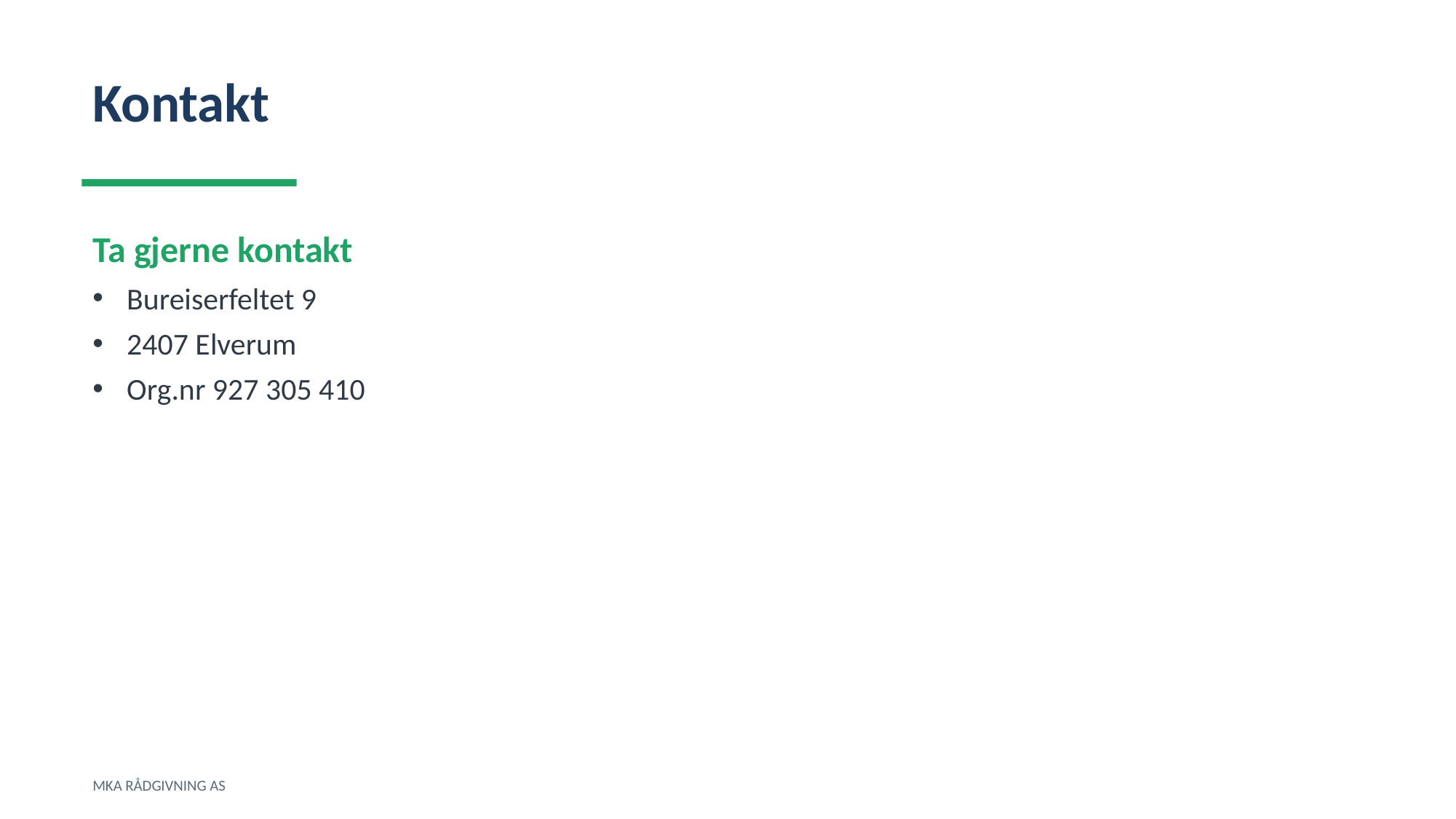

Kontakt

Ta gjerne kontakt
Bureiserfeltet 9
2407 Elverum
Org.nr 927 305 410
MKA RÅDGIVNING AS